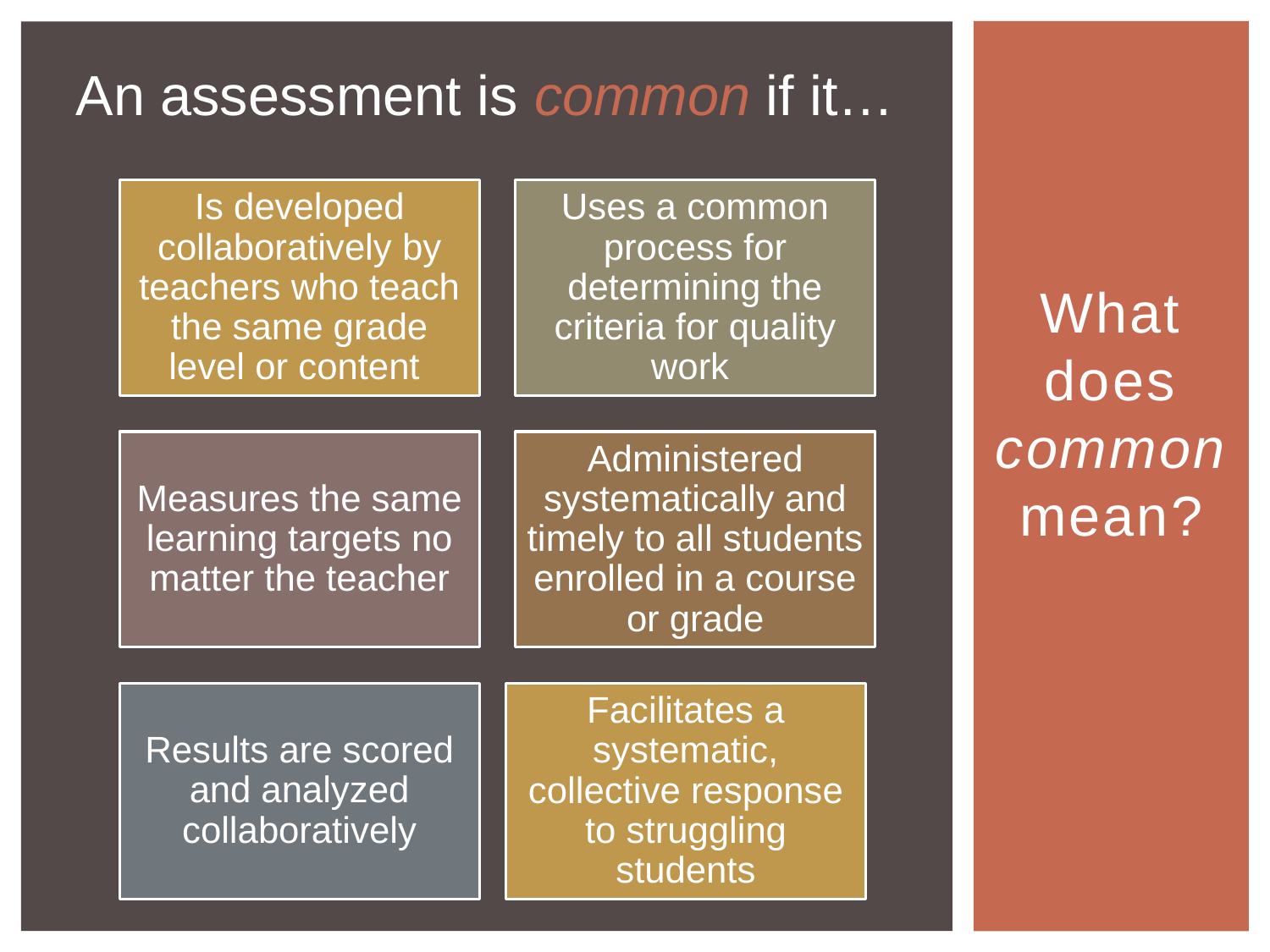

An assessment is common if it…
Is developed collaboratively by teachers who teach the same grade level or content
Uses a common process for determining the criteria for quality work
Measures the same learning targets no matter the teacher
Administered systematically and timely to all students enrolled in a course or grade
Results are scored and analyzed collaboratively
Facilitates a systematic, collective response to struggling students
What does common mean?